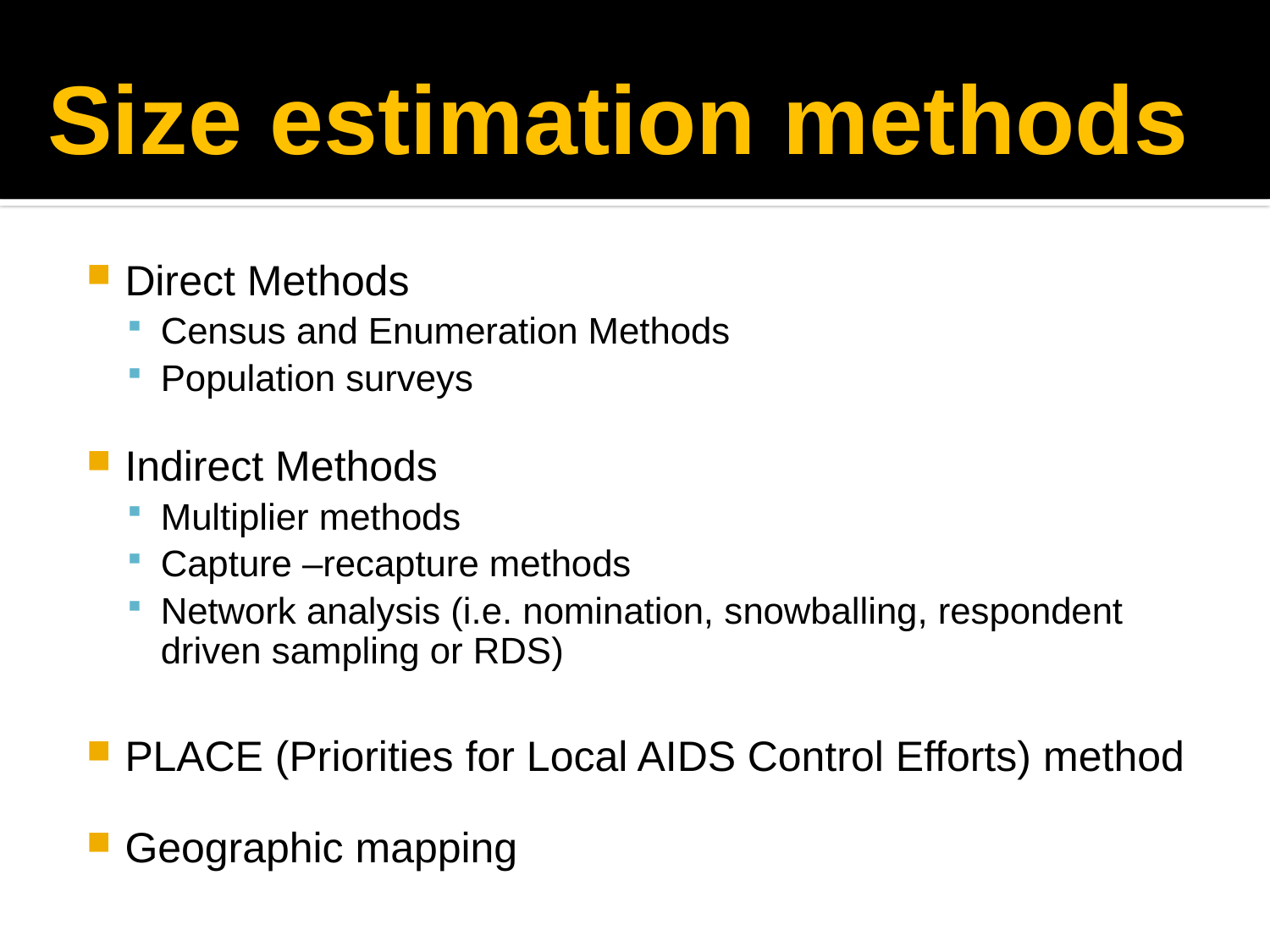

# Size estimation methods
Direct Methods
Census and Enumeration Methods
Population surveys

Indirect Methods
Multiplier methods
Capture –recapture methods
Network analysis (i.e. nomination, snowballing, respondent driven sampling or RDS)

PLACE (Priorities for Local AIDS Control Efforts) method

Geographic mapping